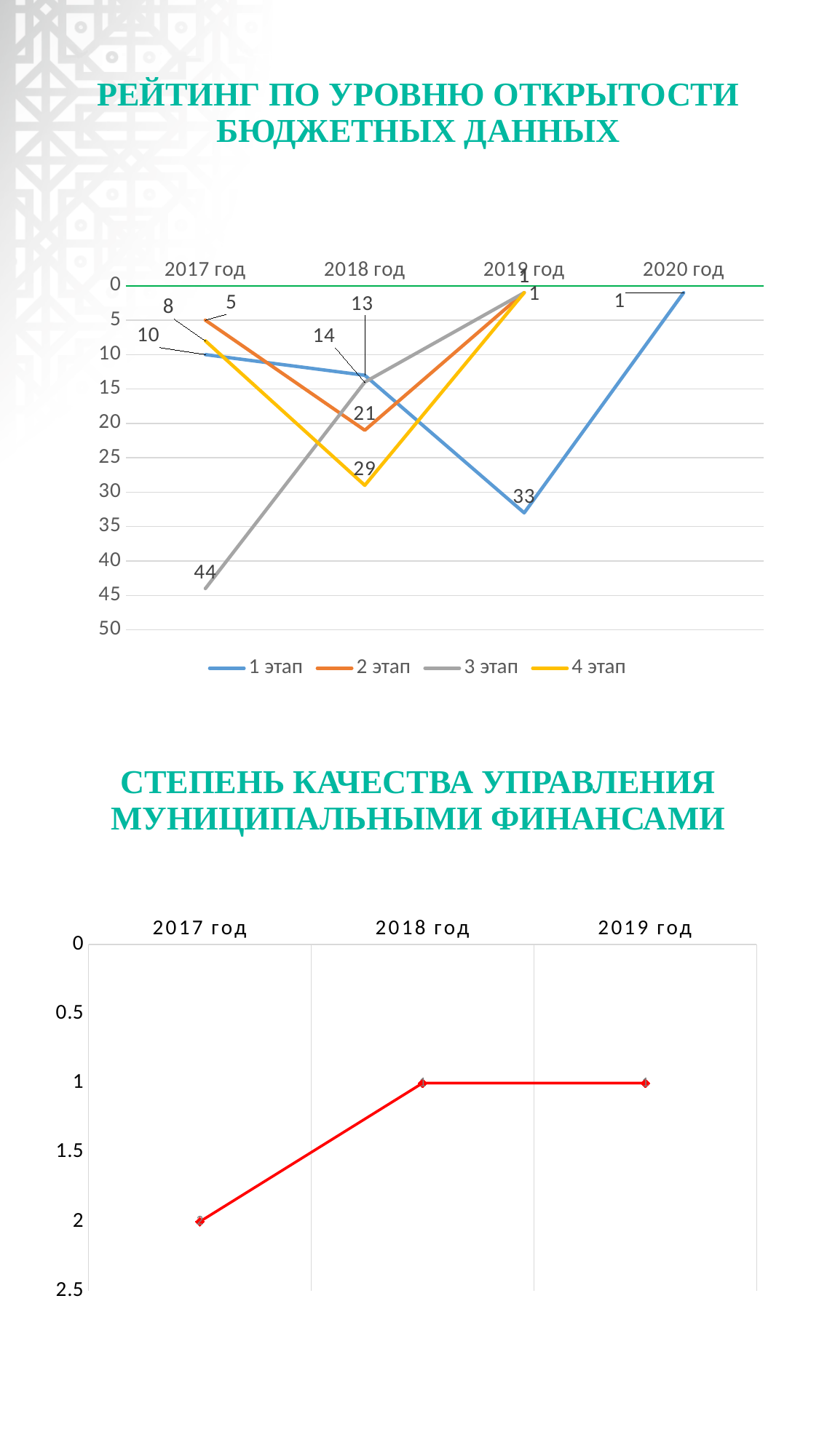

# РЕЙТИНГ ПО УРОВНЮ ОТКРЫТОСТИ БЮДЖЕТНЫХ ДАННЫХ

### Chart

| Category | 1 этап | 2 этап | 3 этап | 4 этап |
|---|---|---|---|---|
| 2017 год | 10.0 | 5.0 | 44.0 | 8.0 |
| 2018 год | 13.0 | 21.0 | 14.0 | 29.0 |
| 2019 год | 33.0 | 1.0 | 1.0 | 1.0 |
| 2020 год | 1.0 | None | None | None |

### Chart

| Category |
|---|
СТЕПЕНЬ КАЧЕСТВА УПРАВЛЕНИЯ МУНИЦИПАЛЬНЫМИ ФИНАНСАМИ

### Chart

| Category | степень качества |
|---|---|
| 2017 год | 2.0 |
| 2018 год | 1.0 |
| 2019 год | 1.0 |